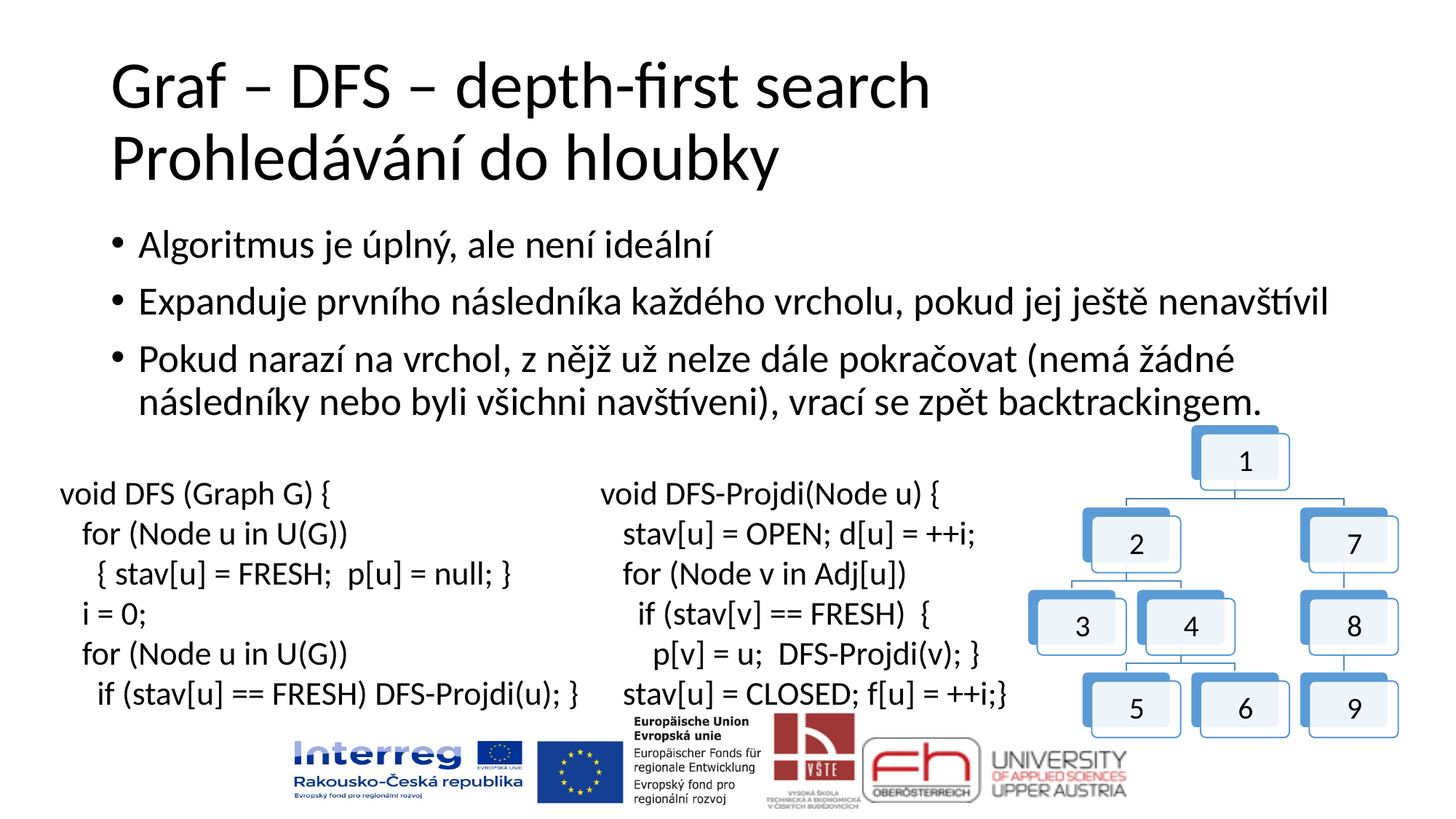

# Graf – DFS – depth-first search Prohledávání do hloubky
Algoritmus je úplný, ale není ideální
Expanduje prvního následníka každého vrcholu, pokud jej ještě nenavštívil
Pokud narazí na vrchol, z nějž už nelze dále pokračovat (nemá žádné následníky nebo byli všichni navštíveni), vrací se zpět backtrackingem.

1
2
3
4
5
6
7
8
9
 void DFS (Graph G) {
    for (Node u in U(G))
      { stav[u] = FRESH;  p[u] = null; }
    i = 0;
    for (Node u in U(G))
      if (stav[u] == FRESH) DFS-Projdi(u); }
 void DFS-Projdi(Node u) {
    stav[u] = OPEN; d[u] = ++i;
    for (Node v in Adj[u])
      if (stav[v] == FRESH)  {
        p[v] = u;  DFS-Projdi(v); }
    stav[u] = CLOSED; f[u] = ++i;}